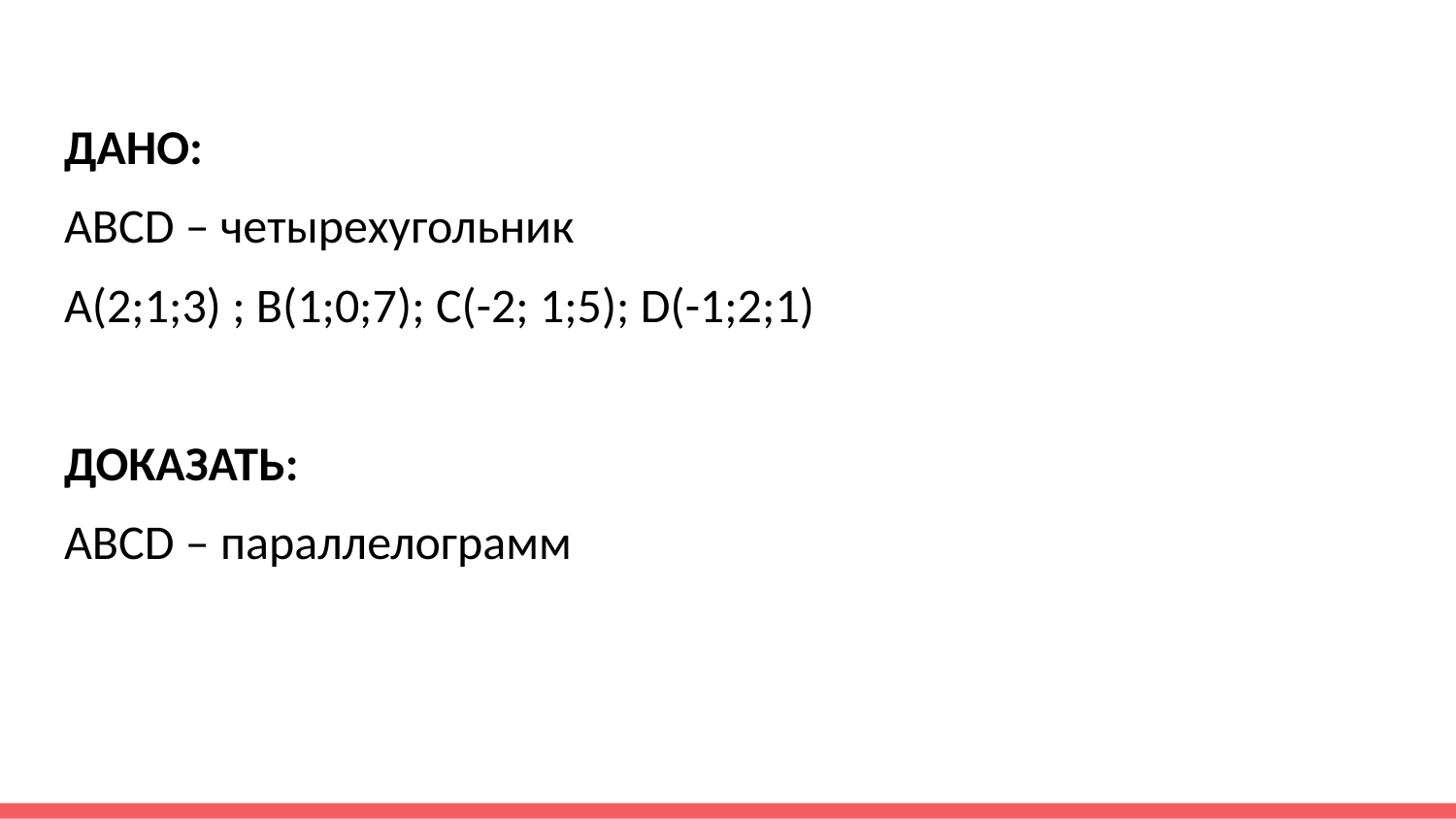

ДАНО:
ABCD – четырехугольник
A(2;1;3) ; B(1;0;7); C(-2; 1;5); D(-1;2;1)

ДОКАЗАТЬ:
ABCD – параллелограмм